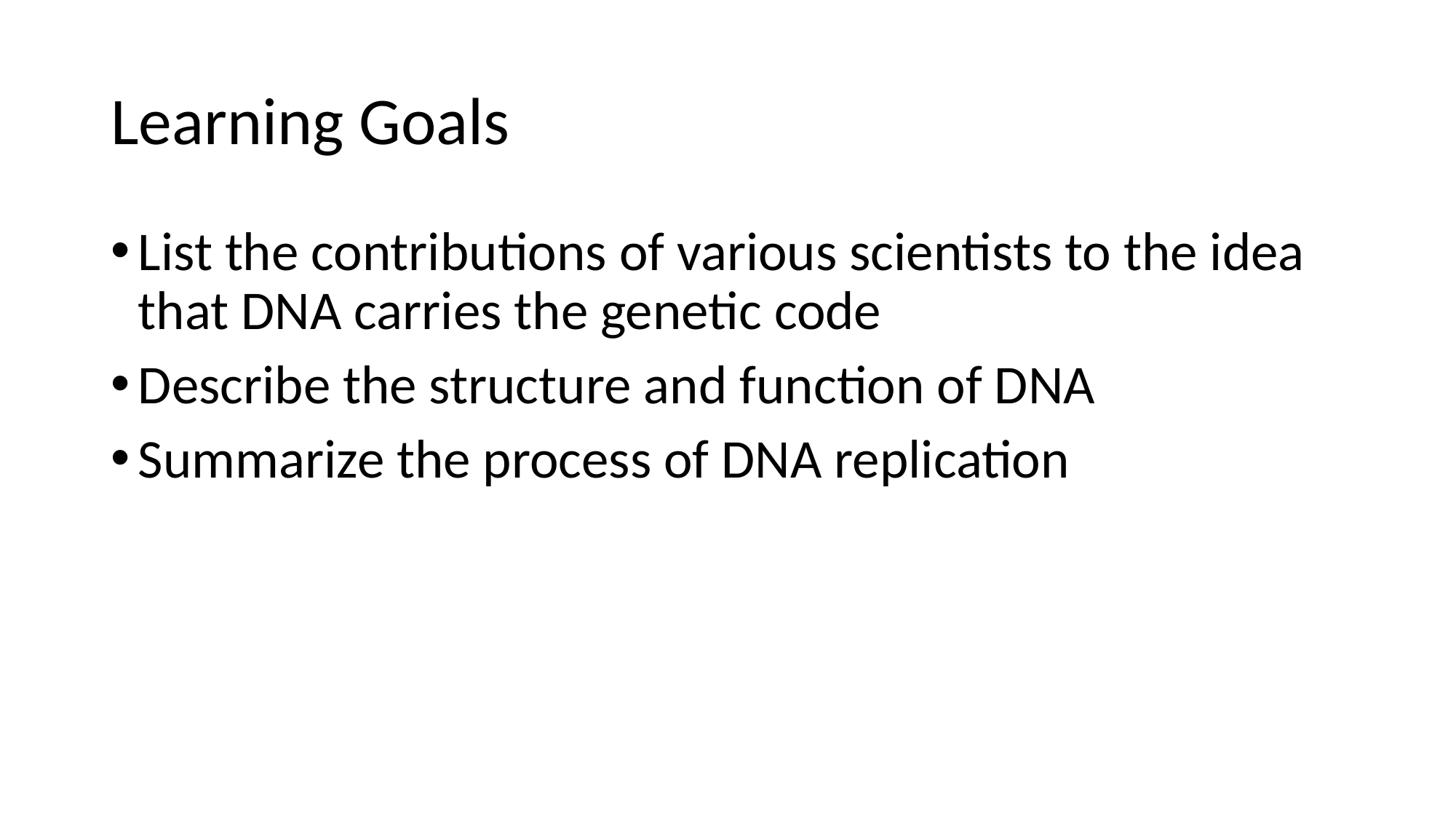

# Learning Goals
List the contributions of various scientists to the idea that DNA carries the genetic code
Describe the structure and function of DNA
Summarize the process of DNA replication